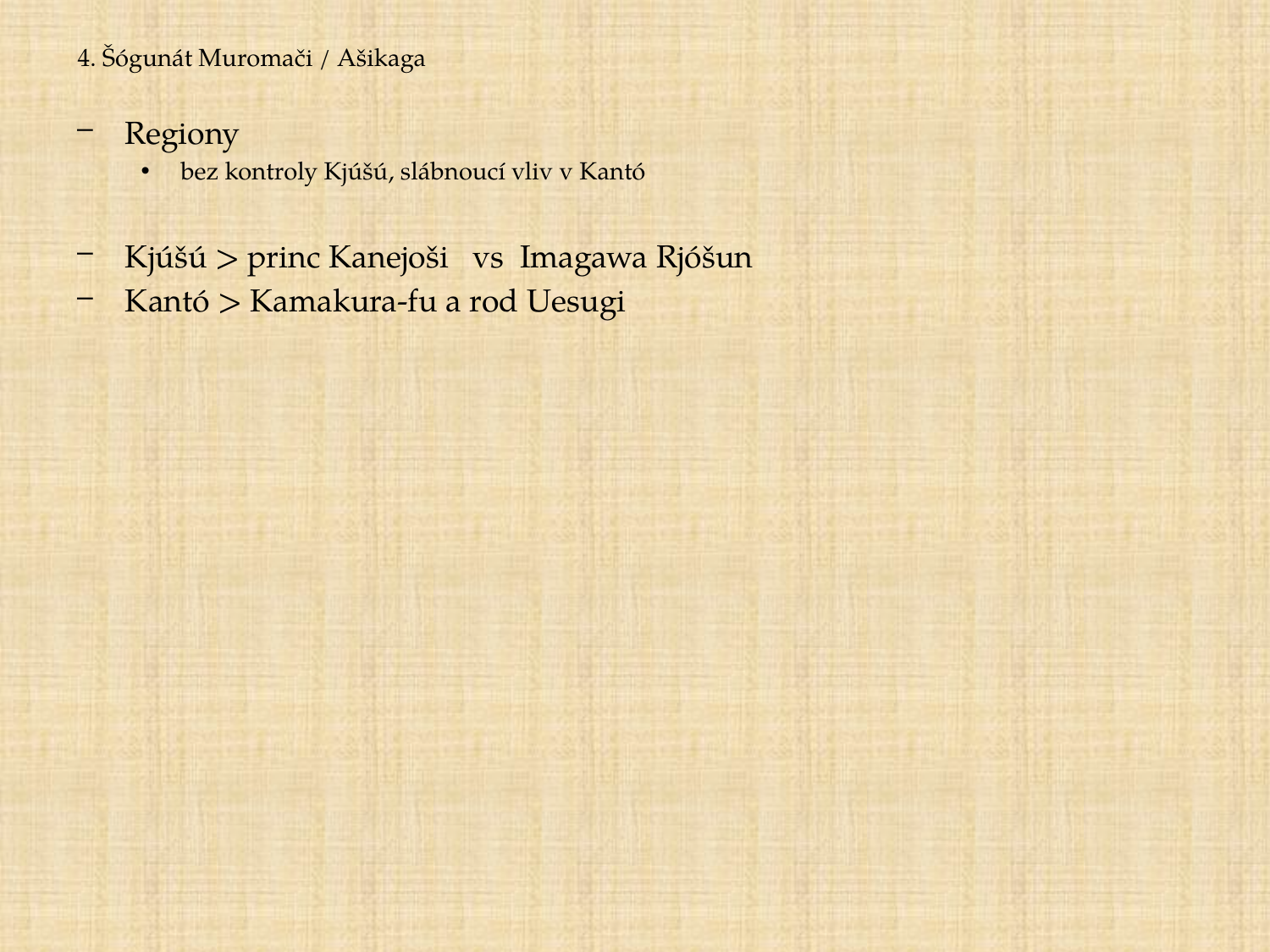

# 4. Šógunát Muromači / Ašikaga
Regiony
bez kontroly Kjúšú, slábnoucí vliv v Kantó

Kjúšú > princ Kanejoši   vs  Imagawa Rjóšun
Kantó > Kamakura-fu a rod Uesugi